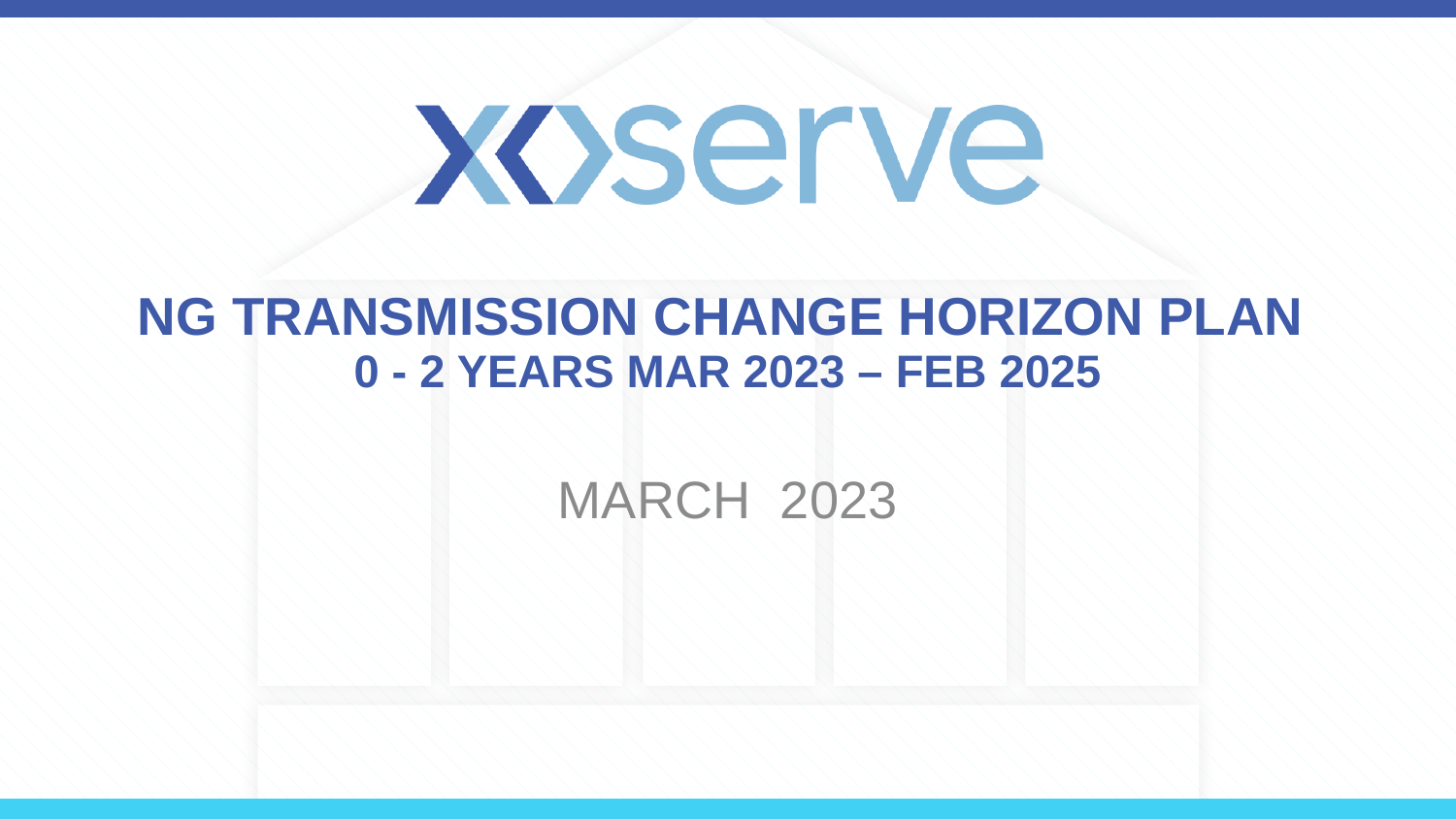

# NG TRANSMISSION CHANGE HORIZON PLAN 0 - 2 YEARS MAR 2023 – FEB 2025
MARCH  2023